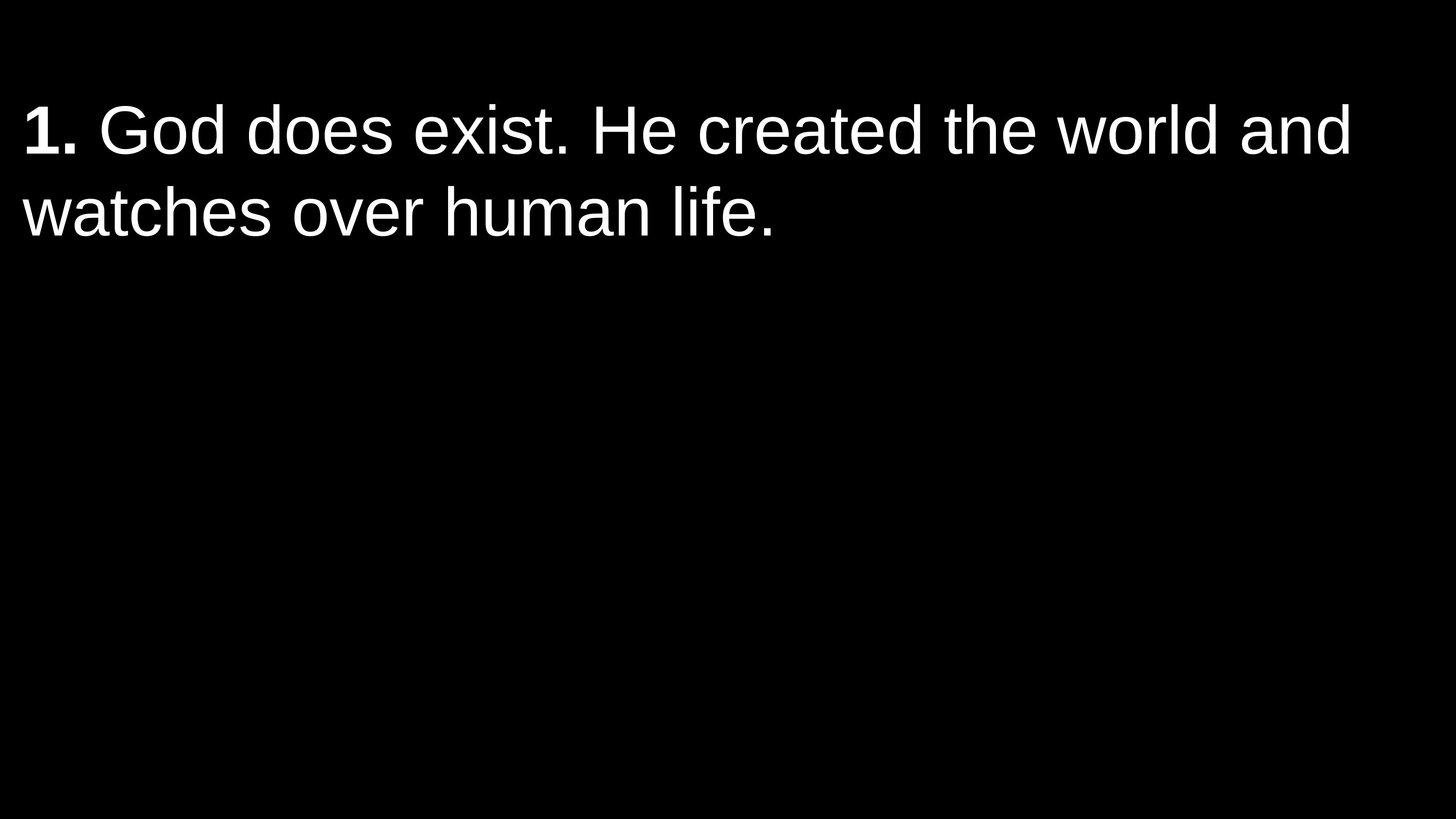

1. God does exist. He created the world and watches over human life.